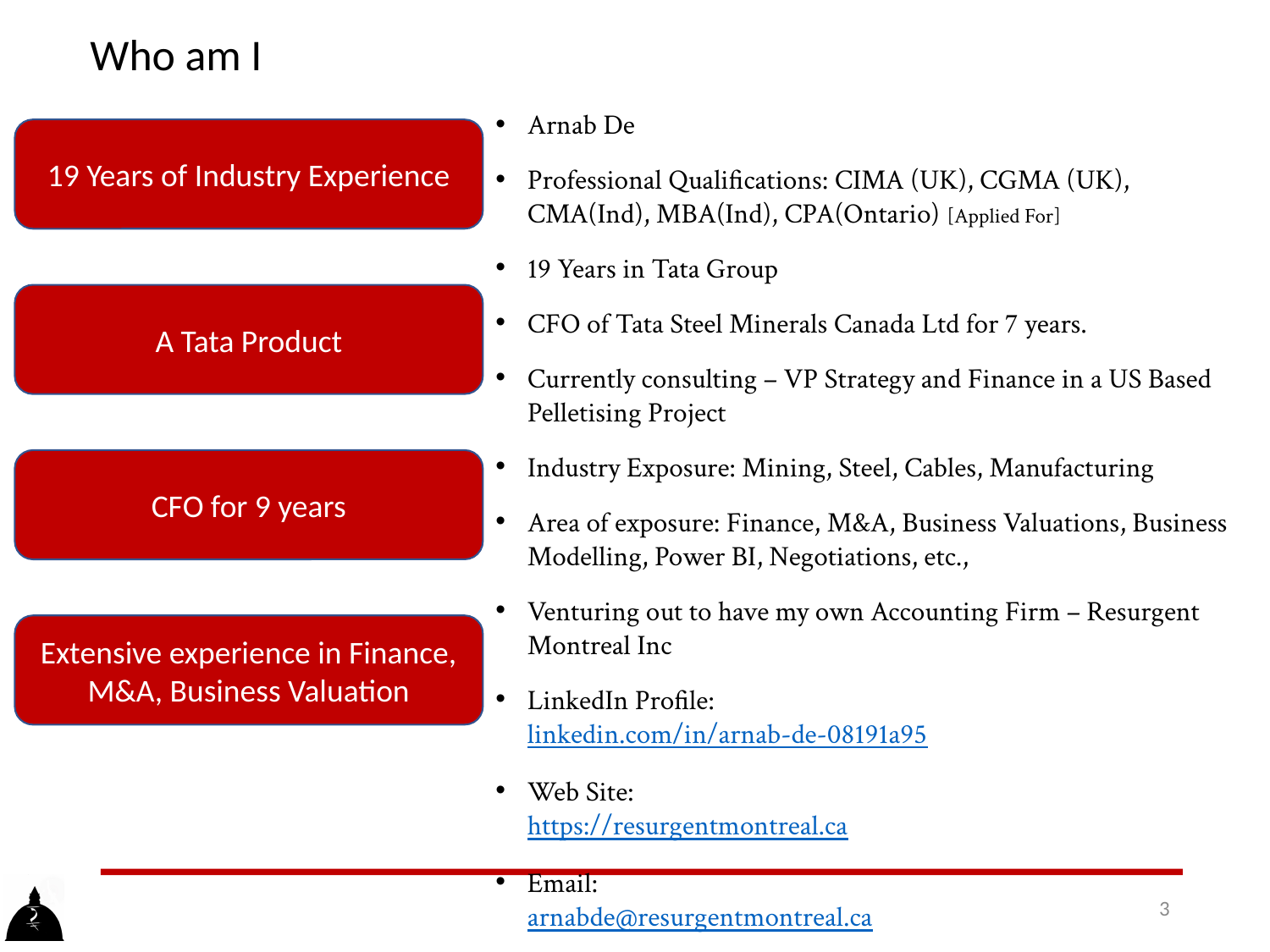

# Who am I
Arnab De
Professional Qualifications: CIMA (UK), CGMA (UK), CMA(Ind), MBA(Ind), CPA(Ontario) [Applied For]
19 Years in Tata Group
CFO of Tata Steel Minerals Canada Ltd for 7 years.
Currently consulting – VP Strategy and Finance in a US Based Pelletising Project
Industry Exposure: Mining, Steel, Cables, Manufacturing
Area of exposure: Finance, M&A, Business Valuations, Business Modelling, Power BI, Negotiations, etc.,
Venturing out to have my own Accounting Firm – Resurgent Montreal Inc
LinkedIn Profile: 	linkedin.com/in/arnab-de-08191a95
Web Site: 	https://resurgentmontreal.ca
Email: 		arnabde@resurgentmontreal.ca

19 Years of Industry Experience
A Tata Product
CFO for 9 years
Extensive experience in Finance, M&A, Business Valuation
3